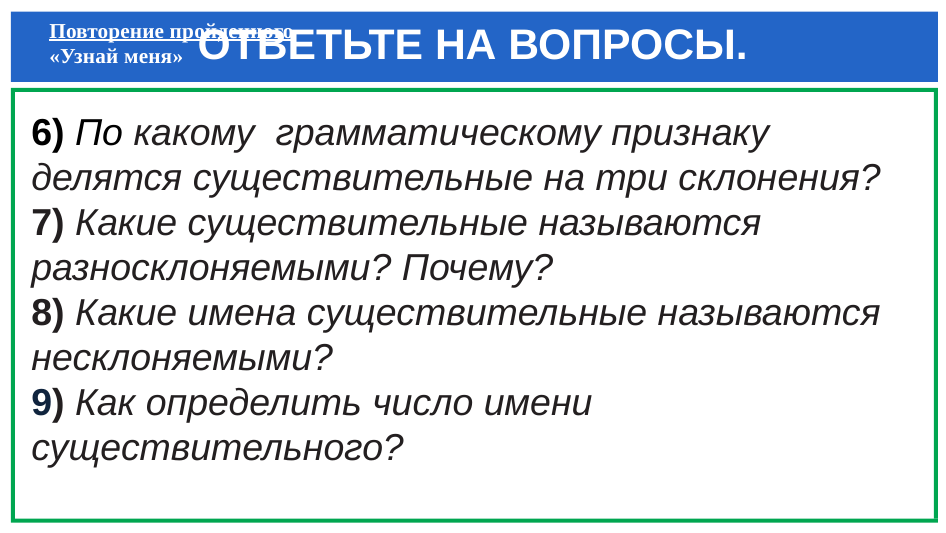

ОТВЕТЬТЕ НА ВОПРОСЫ.
6) По какому  грамматическому признаку
делятся существительные на три склонения?
7) Какие существительные называются разносклоняемыми? Почему?
8) Какие имена существительные называются несклоняемыми?
9) Как определить число имени существительного?

# Повторение пройденного «Узнай меня»